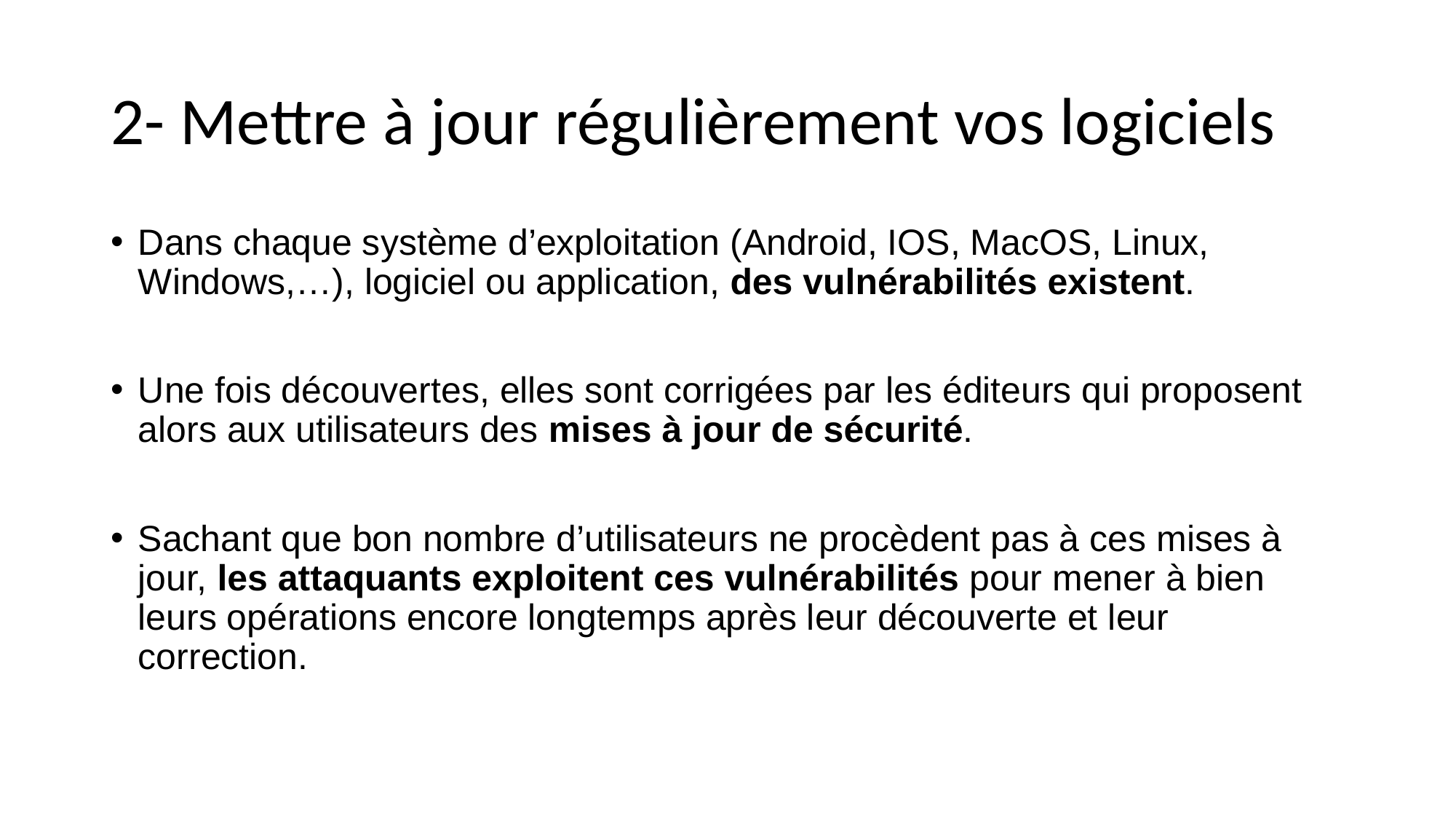

# 2- Mettre à jour régulièrement vos logiciels
Dans chaque système d’exploitation (Android, IOS, MacOS, Linux, Windows,…), logiciel ou application, des vulnérabilités existent.

Une fois découvertes, elles sont corrigées par les éditeurs qui proposent alors aux utilisateurs des mises à jour de sécurité.

Sachant que bon nombre d’utilisateurs ne procèdent pas à ces mises à jour, les attaquants exploitent ces vulnérabilités pour mener à bien leurs opérations encore longtemps après leur découverte et leur correction.